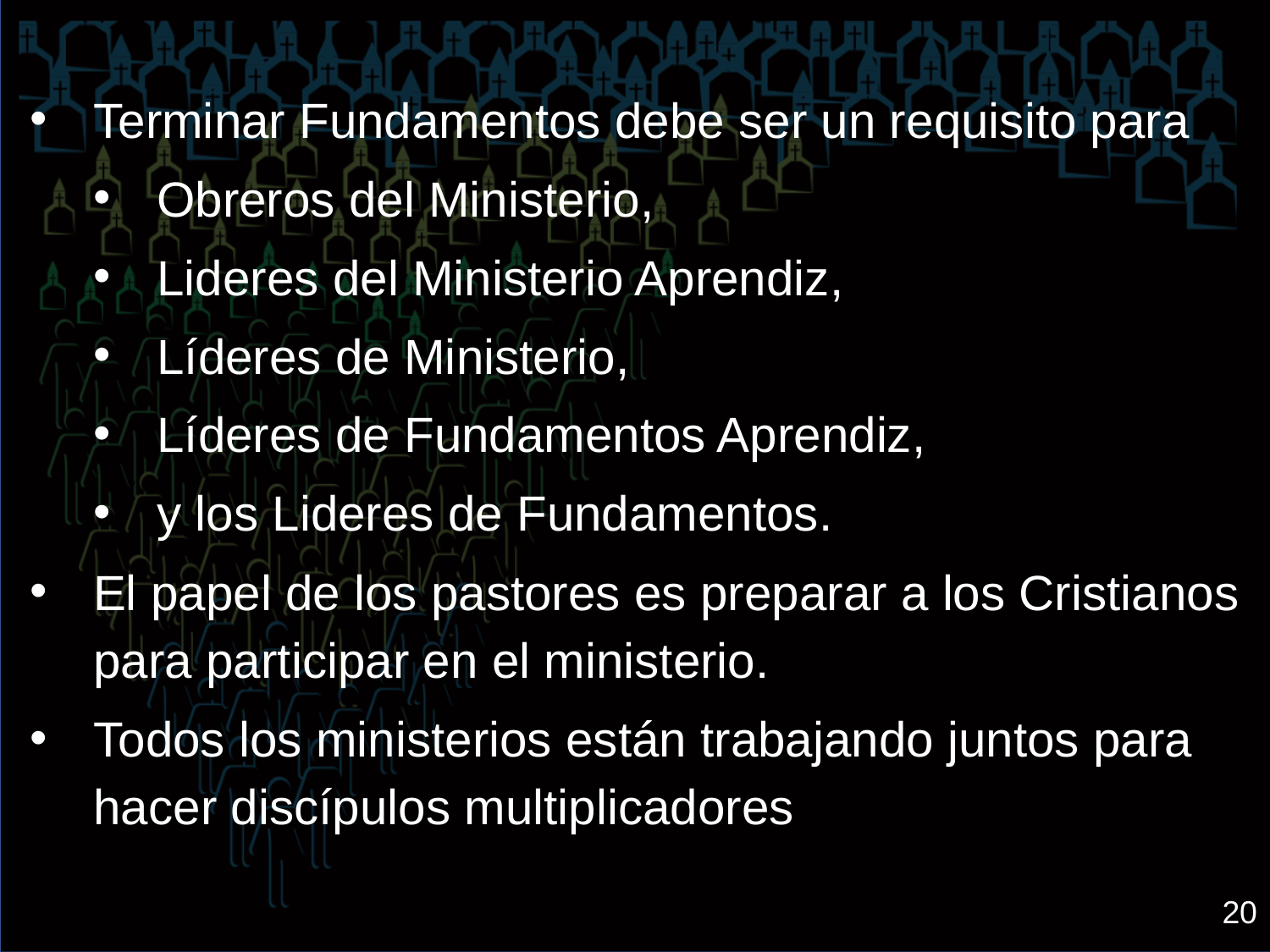

Terminar Fundamentos debe ser un requisito para
Obreros del Ministerio,
Lideres del Ministerio Aprendiz,
Líderes de Ministerio,
Líderes de Fundamentos Aprendiz,
y los Lideres de Fundamentos.
El papel de los pastores es preparar a los Cristianos para participar en el ministerio.
Todos los ministerios están trabajando juntos para hacer discípulos multiplicadores
20